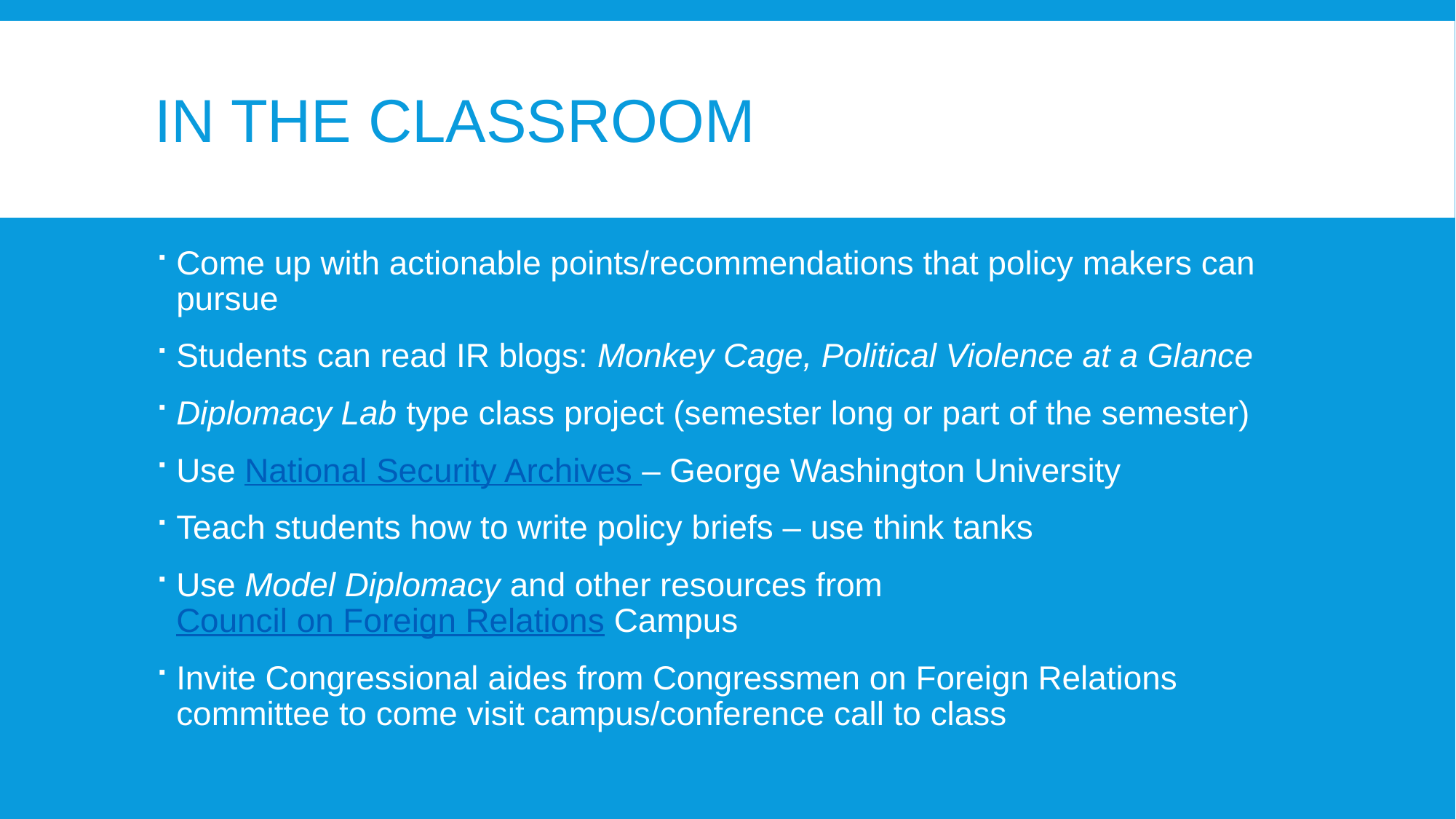

# In the classroom
Come up with actionable points/recommendations that policy makers can pursue
Students can read IR blogs: Monkey Cage, Political Violence at a Glance
Diplomacy Lab type class project (semester long or part of the semester)
Use National Security Archives – George Washington University
Teach students how to write policy briefs – use think tanks
Use Model Diplomacy and other resources from Council on Foreign Relations Campus
Invite Congressional aides from Congressmen on Foreign Relations committee to come visit campus/conference call to class